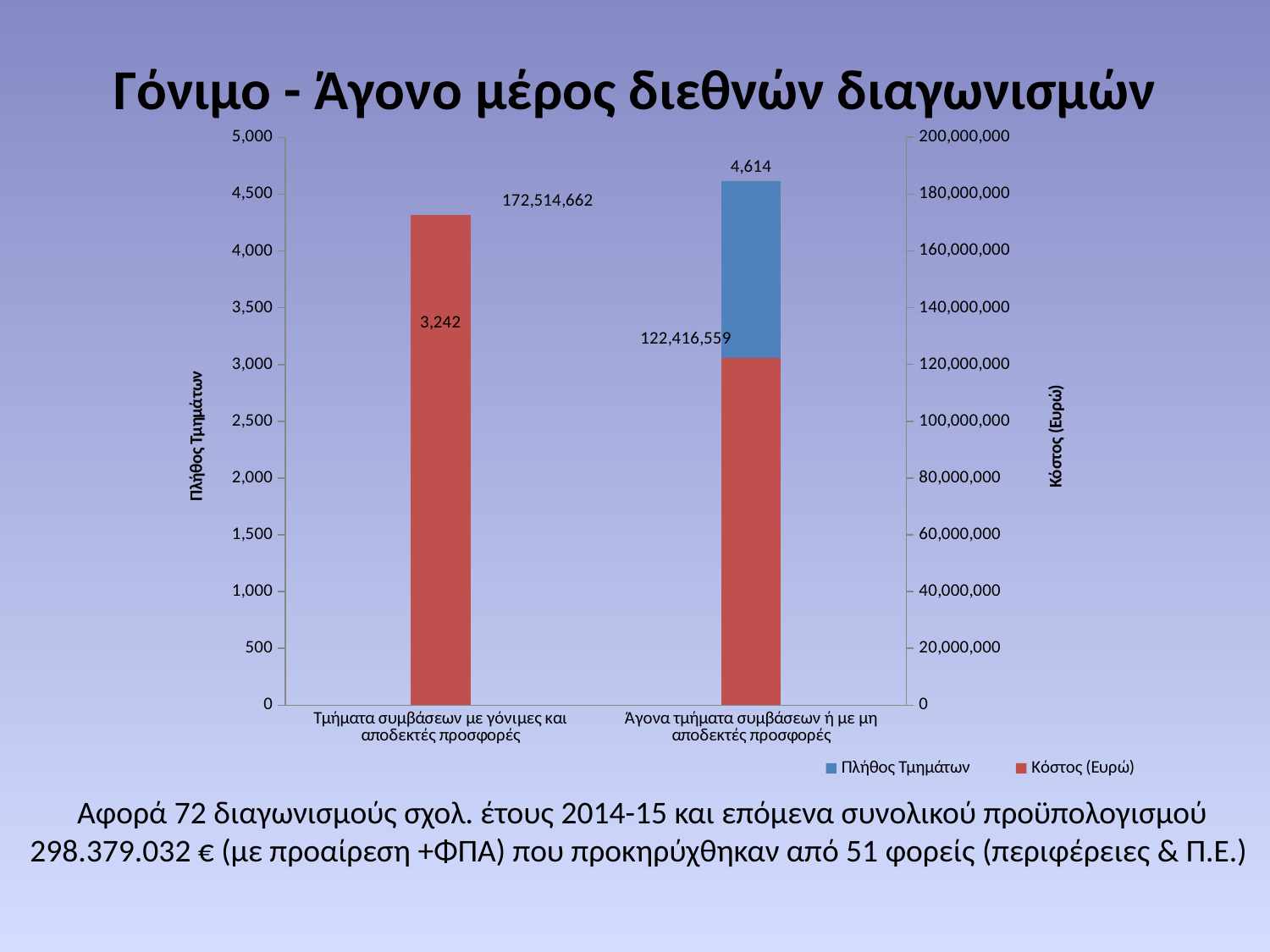

# Γόνιμο - Άγονο μέρος διεθνών διαγωνισμών

### Chart

| Category |  |  |
|---|---|---|
| Τμήματα συμβάσεων με γόνιμες και αποδεκτές προσφορές | 3242.0 | 172514662.0 |
| Άγονα τμήματα συμβάσεων ή με μη αποδεκτές προσφορές | 4614.0 | 122416559.0 |
Αφορά 72 διαγωνισμούς σχολ. έτους 2014-15 και επόμενα συνολικού προϋπολογισμού 298.379.032 € (με προαίρεση +ΦΠΑ) που προκηρύχθηκαν από 51 φορείς (περιφέρειες & Π.Ε.)